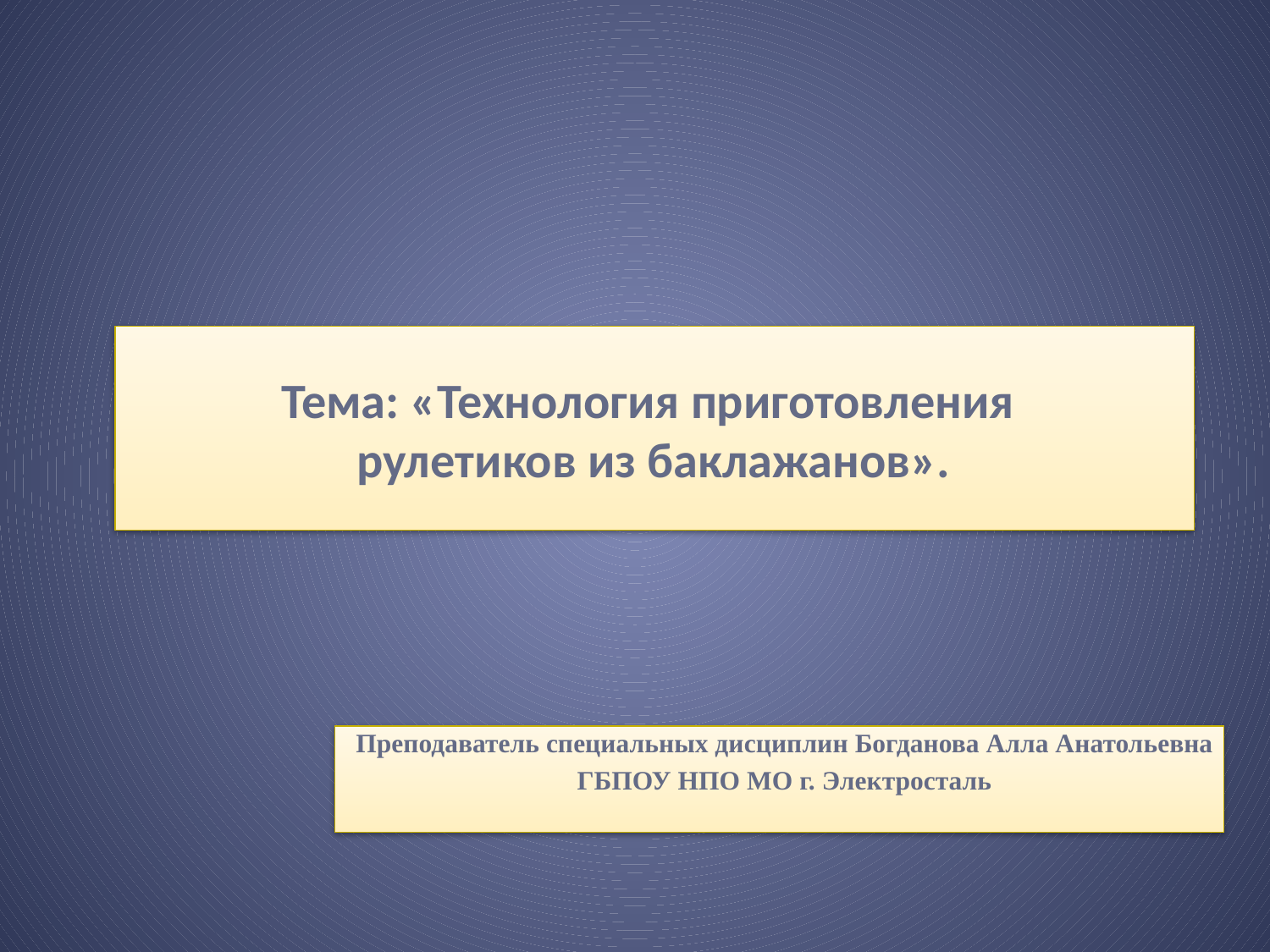

# Тема: «Технология приготовления рулетиков из баклажанов».
Преподаватель специальных дисциплин Богданова Алла Анатольевна
ГБПОУ НПО МО г. Электросталь